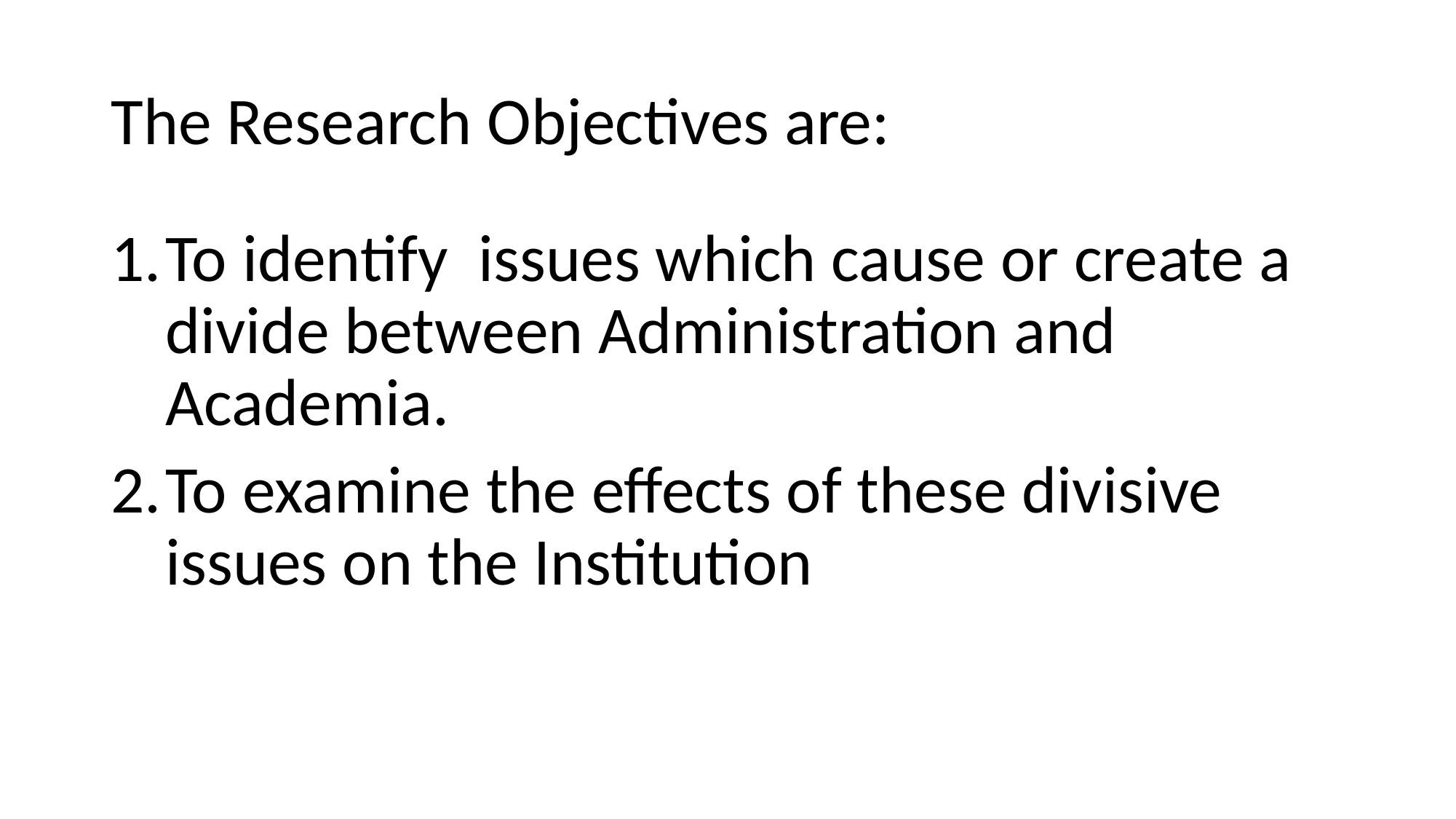

# The Research Objectives are:
To identify  issues which cause or create a divide between Administration and Academia.
To examine the effects of these divisive issues on the Institution